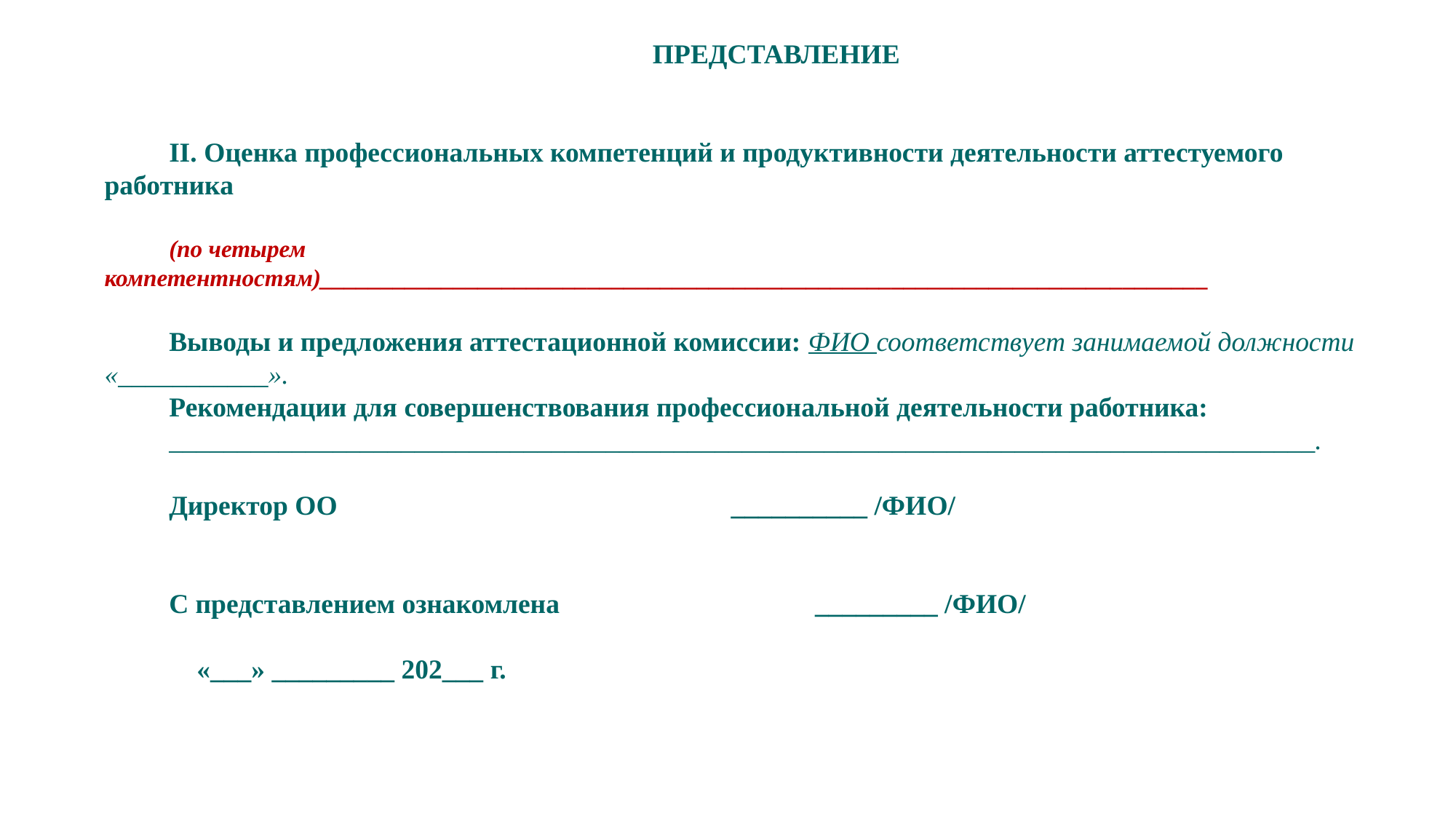

ПРЕДСТАВЛЕНИЕ

II. Оценка профессиональных компетенций и продуктивности деятельности аттестуемого работника

(по четырем компетентностям)_________________________________________________________________________

Выводы и предложения аттестационной комиссии: ФИО соответствует занимаемой должности «___________».
Рекомендации для совершенствования профессиональной деятельности работника:
____________________________________________________________________________________.

Директор ОО                                                         __________ /ФИО/

С представлением ознакомлена                                     _________ /ФИО/

    «___» _________ 202___ г.